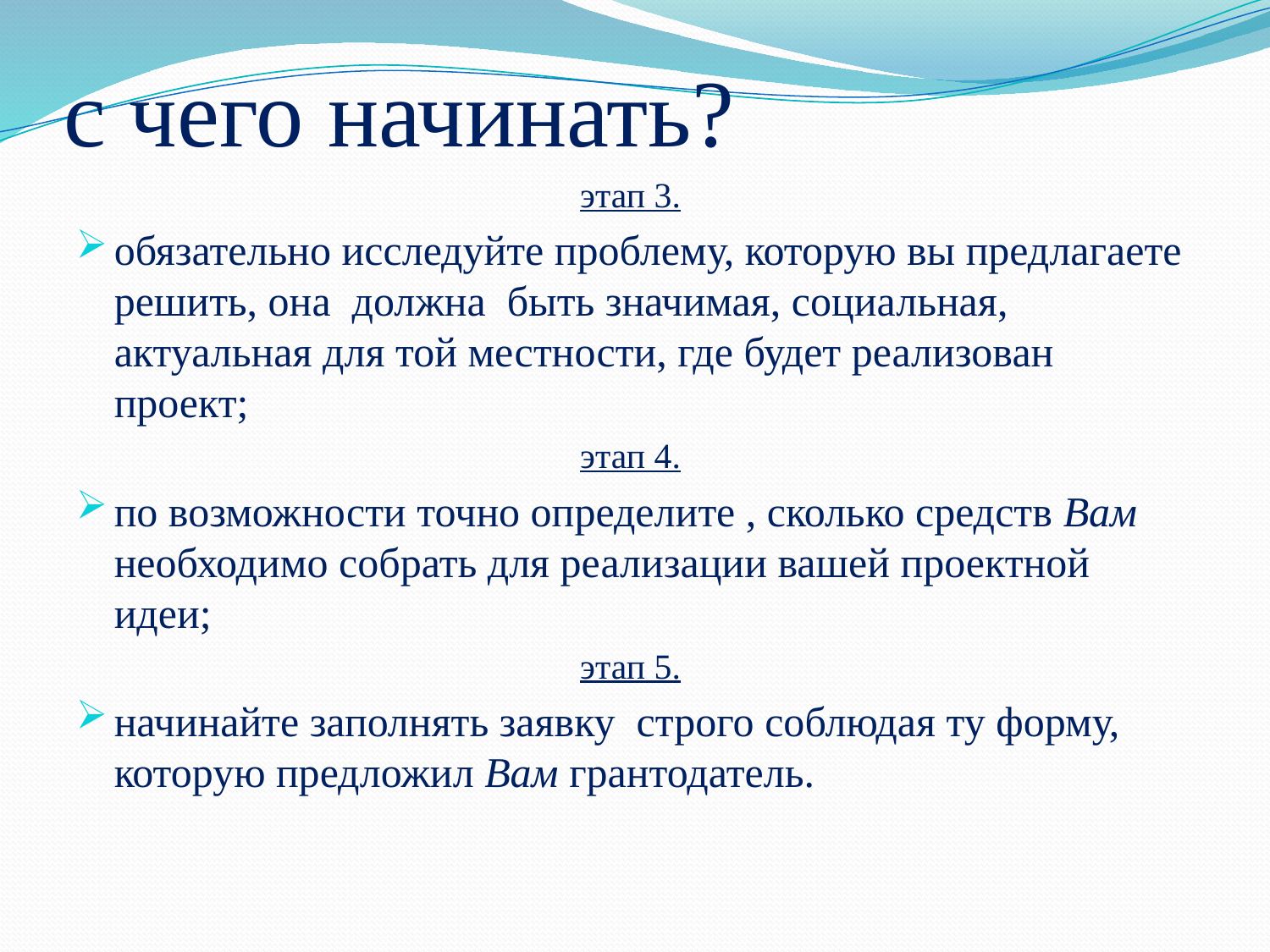

# с чего начинать?
этап 3.
обязательно исследуйте проблему, которую вы предлагаете решить, она  должна  быть значимая, социальная, актуальная для той местности, где будет реализован проект;
этап 4.
по возможности точно определите , сколько средств Вам необходимо собрать для реализации вашей проектной идеи;
этап 5.
начинайте заполнять заявку  строго соблюдая ту форму, которую предложил Вам грантодатель.